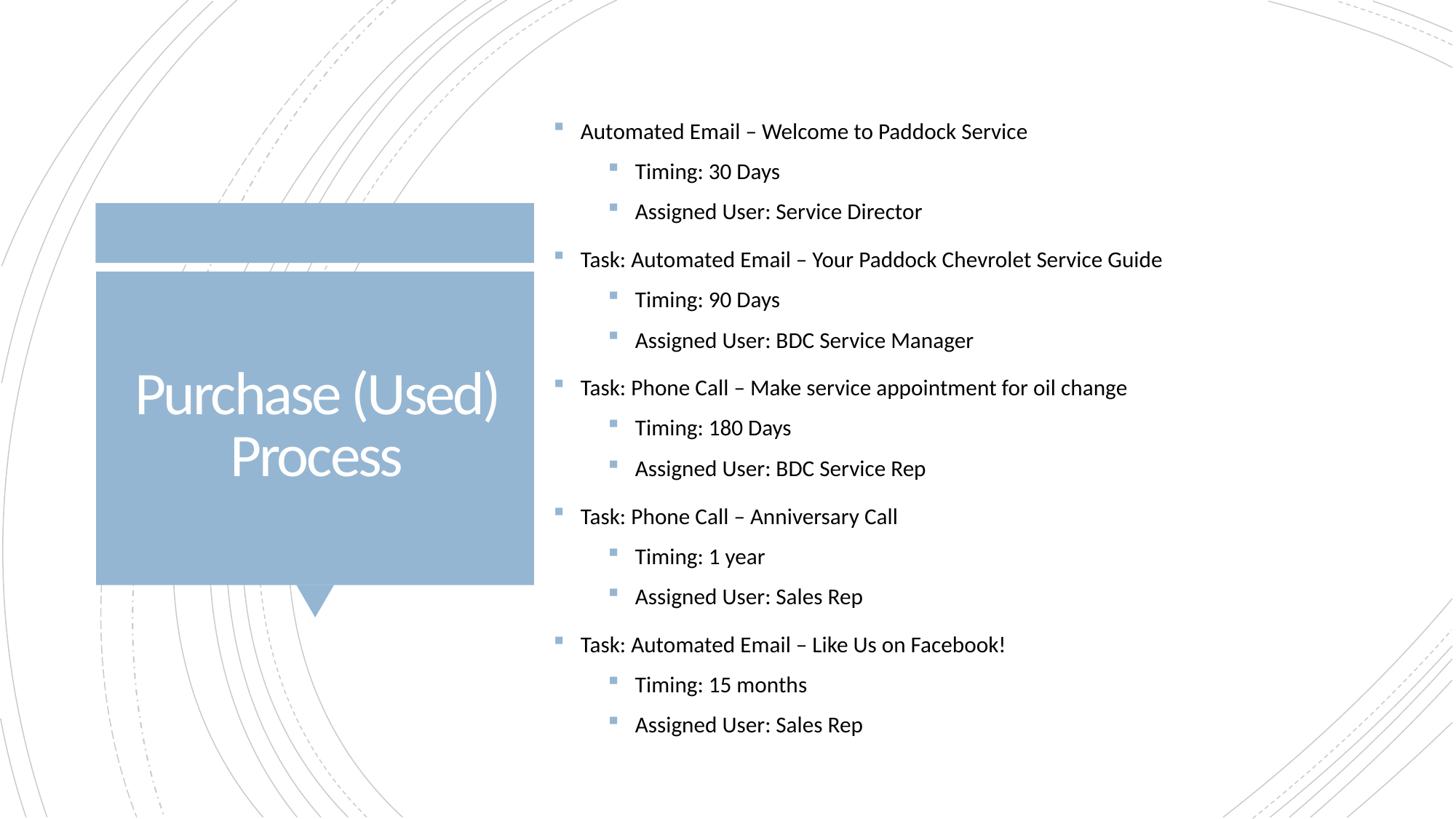

Automated Email – Welcome to Paddock Service
Timing: 30 Days
Assigned User: Service Director
Task: Automated Email – Your Paddock Chevrolet Service Guide
Timing: 90 Days
Assigned User: BDC Service Manager
Task: Phone Call – Make service appointment for oil change
Timing: 180 Days
Assigned User: BDC Service Rep
Task: Phone Call – Anniversary Call
Timing: 1 year
Assigned User: Sales Rep
Task: Automated Email – Like Us on Facebook!
Timing: 15 months
Assigned User: Sales Rep

# Purchase (Used) Process